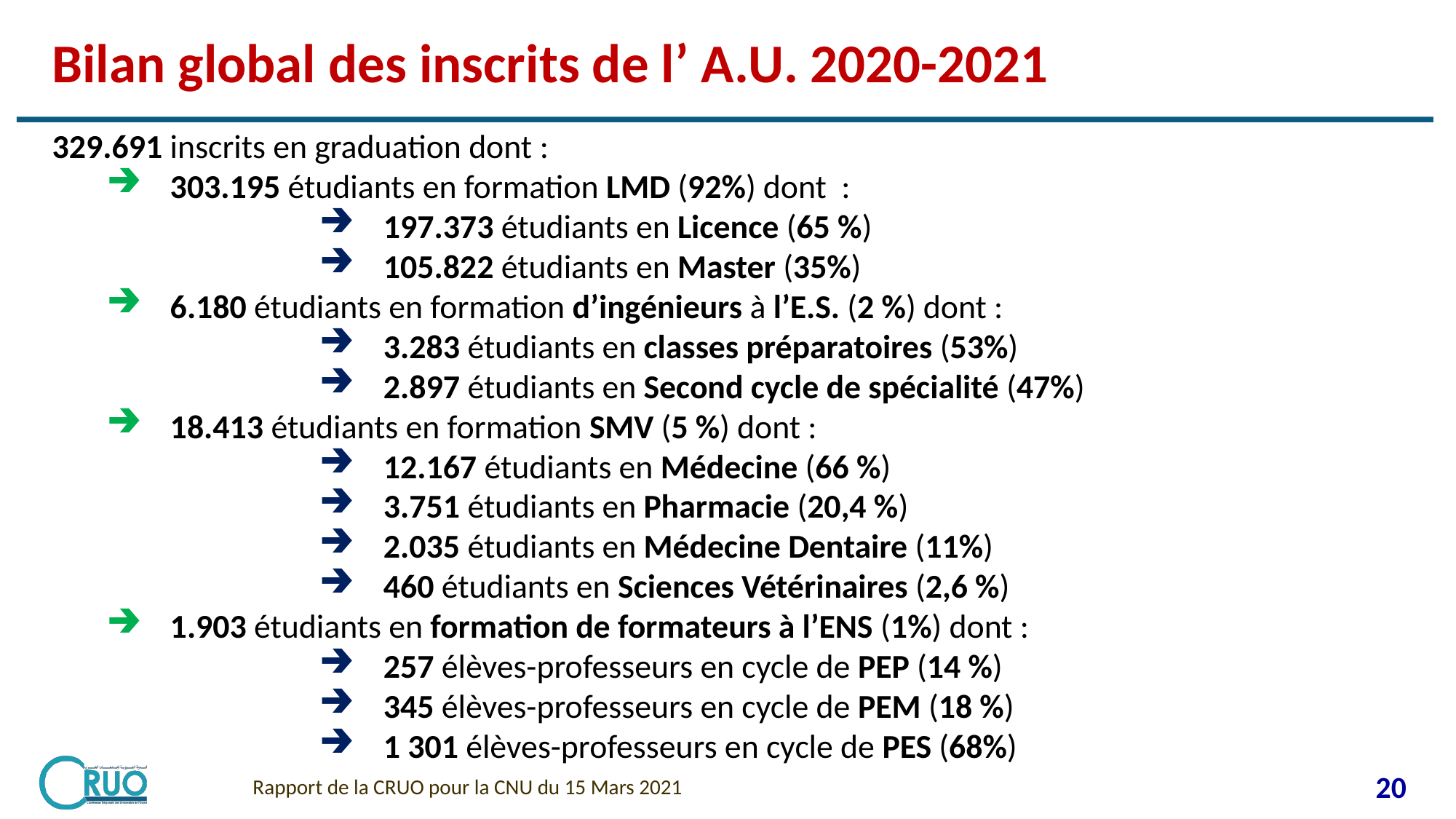

# Bilan global des inscrits de l’ A.U. 2020-2021
329.691 inscrits en graduation dont :
303.195 étudiants en formation LMD (92%) dont  :
197.373 étudiants en Licence (65 %)
105.822 étudiants en Master (35%)
6.180 étudiants en formation d’ingénieurs à l’E.S. (2 %) dont :
3.283 étudiants en classes préparatoires (53%)
2.897 étudiants en Second cycle de spécialité (47%)
18.413 étudiants en formation SMV (5 %) dont :
12.167 étudiants en Médecine (66 %)
3.751 étudiants en Pharmacie (20,4 %)
2.035 étudiants en Médecine Dentaire (11%)
460 étudiants en Sciences Vétérinaires (2,6 %)
1.903 étudiants en formation de formateurs à l’ENS (1%) dont :
257 élèves-professeurs en cycle de PEP (14 %)
345 élèves-professeurs en cycle de PEM (18 %)
1 301 élèves-professeurs en cycle de PES (68%)

Rapport de la CRUO pour la CNU du 15 Mars 2021
20